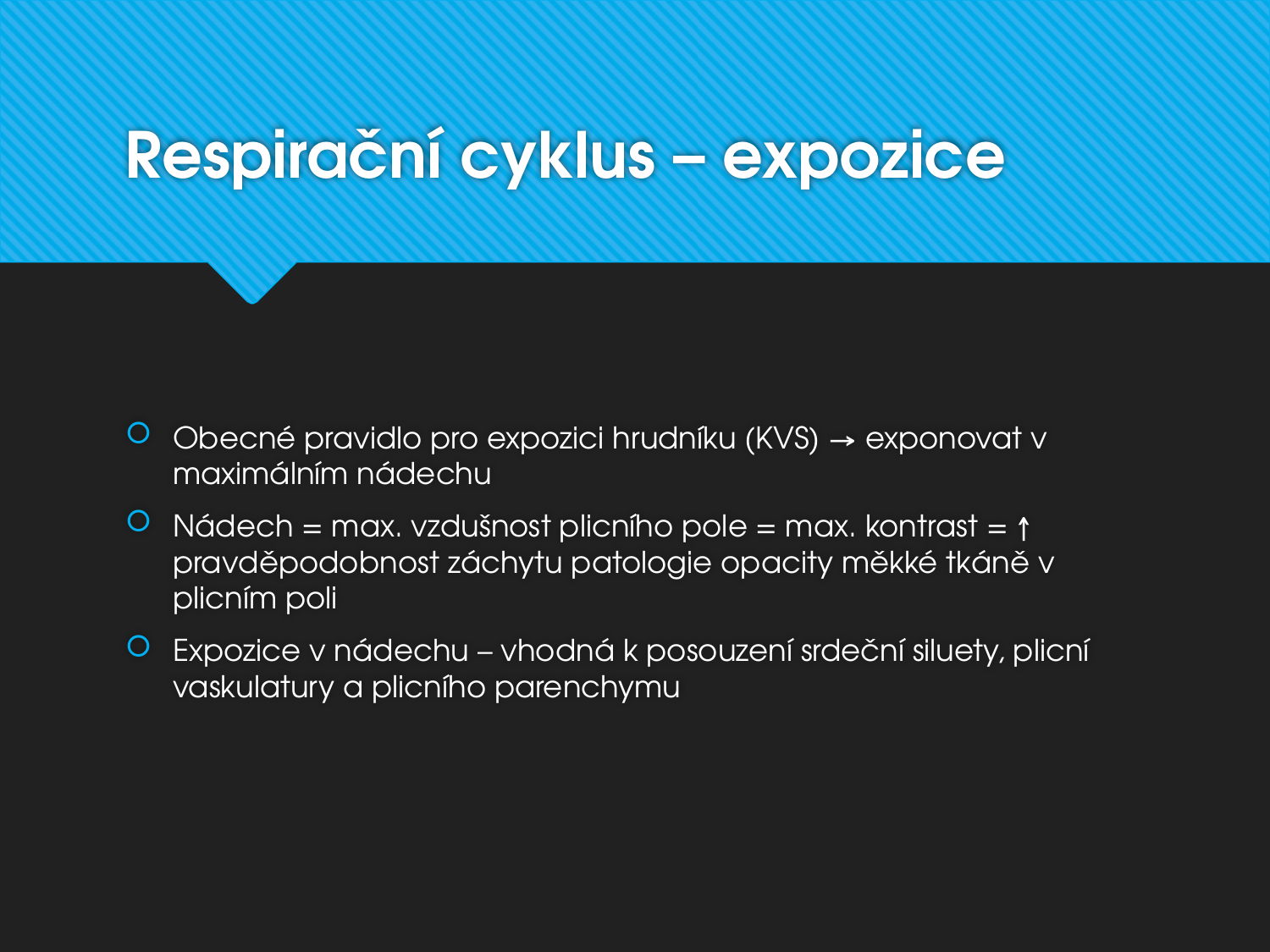

# Respirační cyklus – expozice
Obecné pravidlo pro expozici hrudníku (KVS) → exponovat v maximálním nádechu
Nádech = max. vzdušnost plicního pole = max. kontrast = ↑ pravděpodobnost záchytu patologie opacity měkké tkáně v plicním poli
Expozice v nádechu – vhodná k posouzení srdeční siluety, plicní vaskulatury a plicního parenchymu